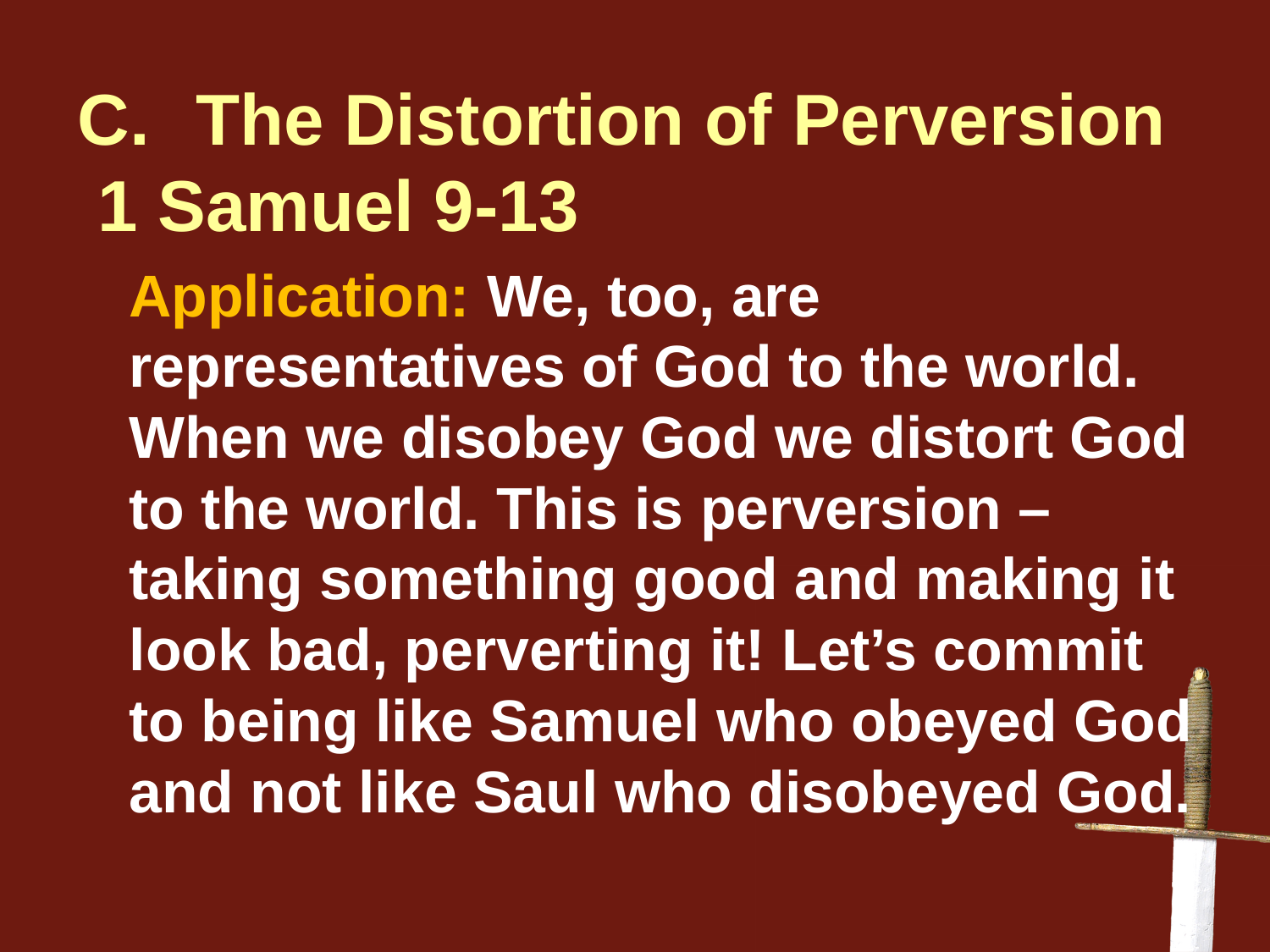

C.	The Distortion of Perversion   1 Samuel 9-13
Application: We, too, are representatives of God to the world. When we disobey God we distort God to the world. This is perversion – taking something good and making it look bad, perverting it! Let’s commit to being like Samuel who obeyed God and not like Saul who disobeyed God.